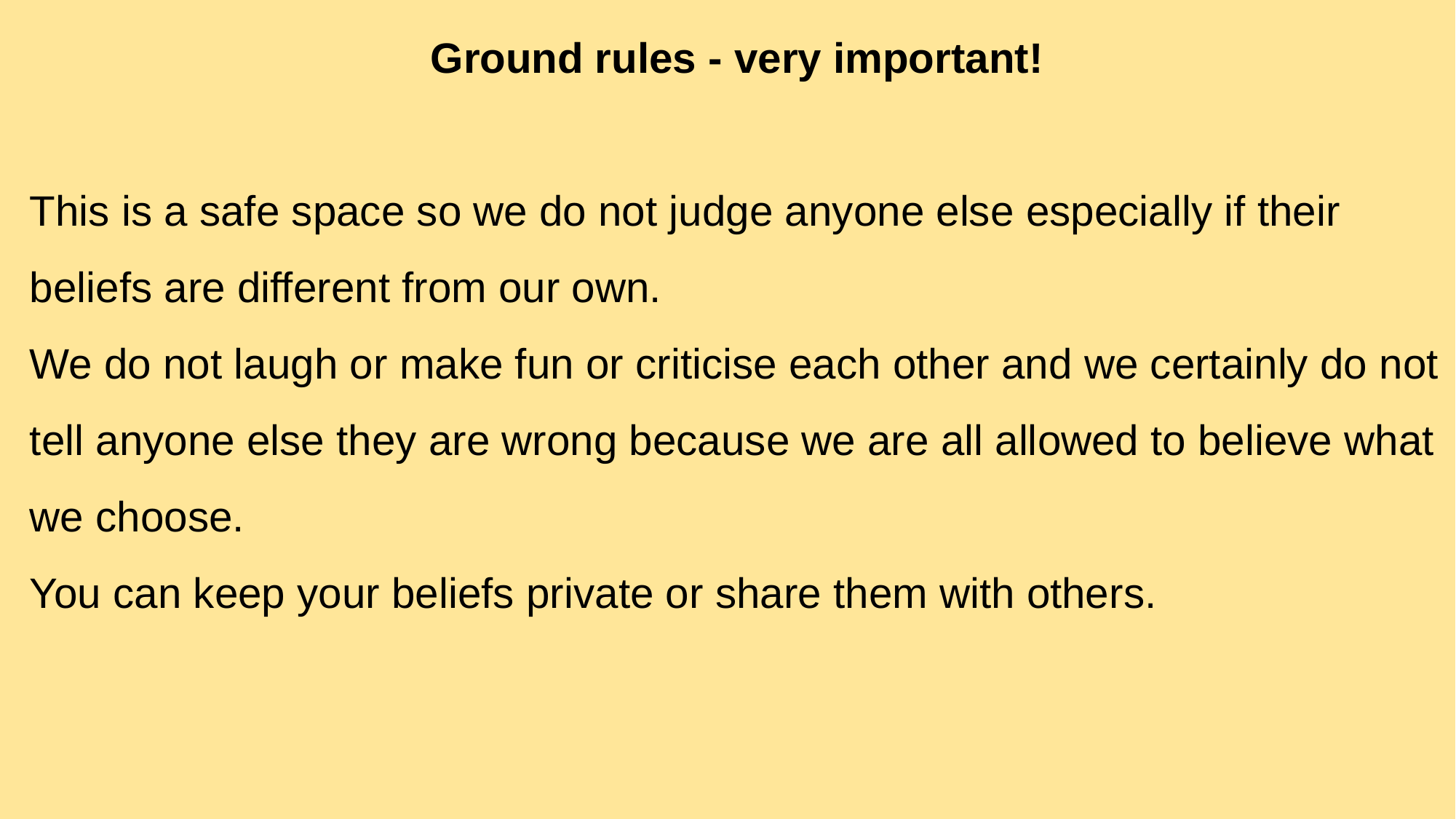

Ground rules - very important!

This is a safe space so we do not judge anyone else especially if their beliefs are different from our own.
We do not laugh or make fun or criticise each other and we certainly do not tell anyone else they are wrong because we are all allowed to believe what we choose.
You can keep your beliefs private or share them with others.